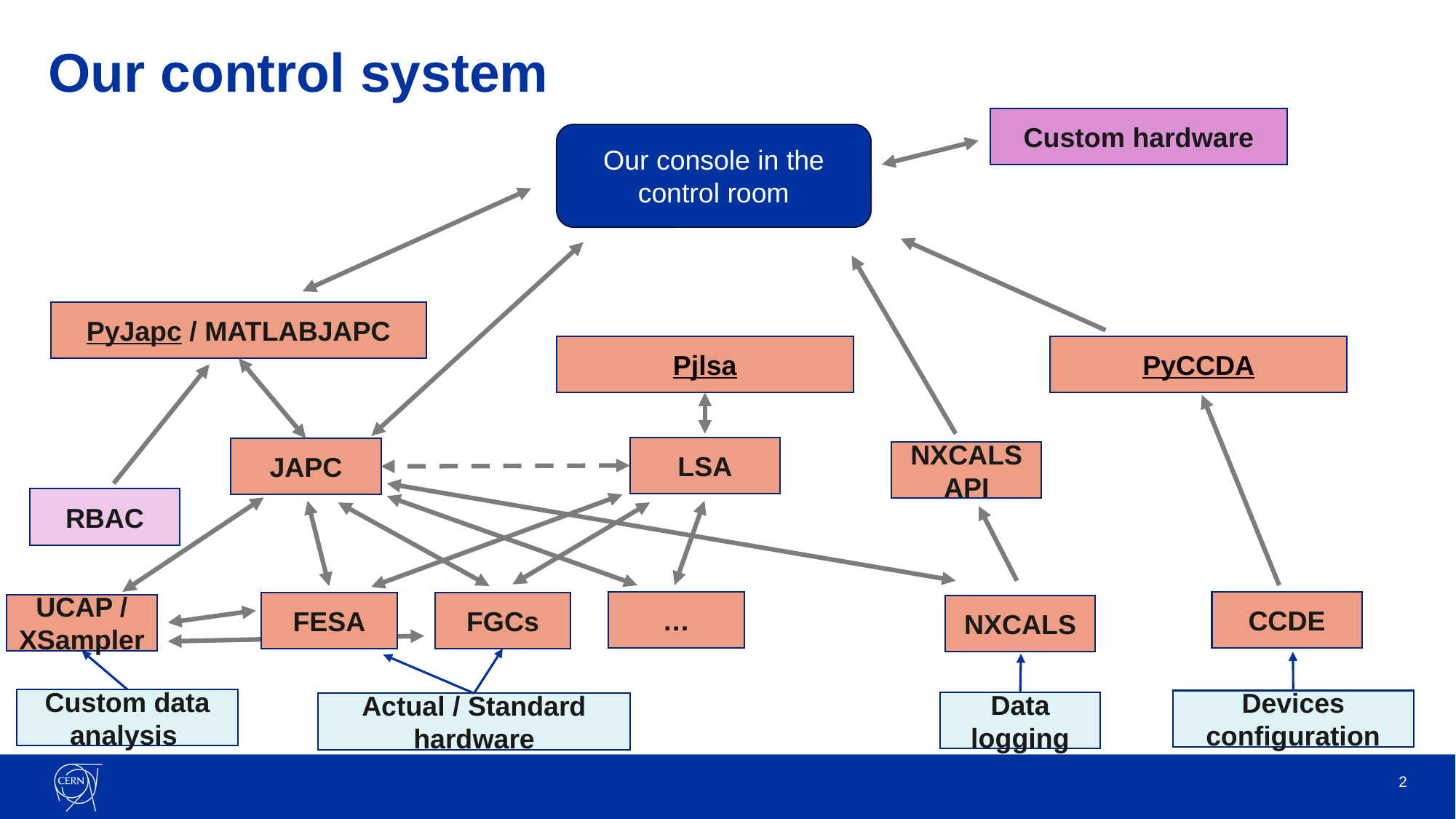

# Our control system
Custom hardware
Our console in the control room
PyCCDA
CCDE
NXCALS API
NXCALS
PyJapc / MATLABJAPC
Pjlsa
LSA
JAPC
RBAC
…
FESA
FGCs
UCAP / XSampler
Actual / Standard hardware
Custom data analysis
Devices configuration
Data logging
2